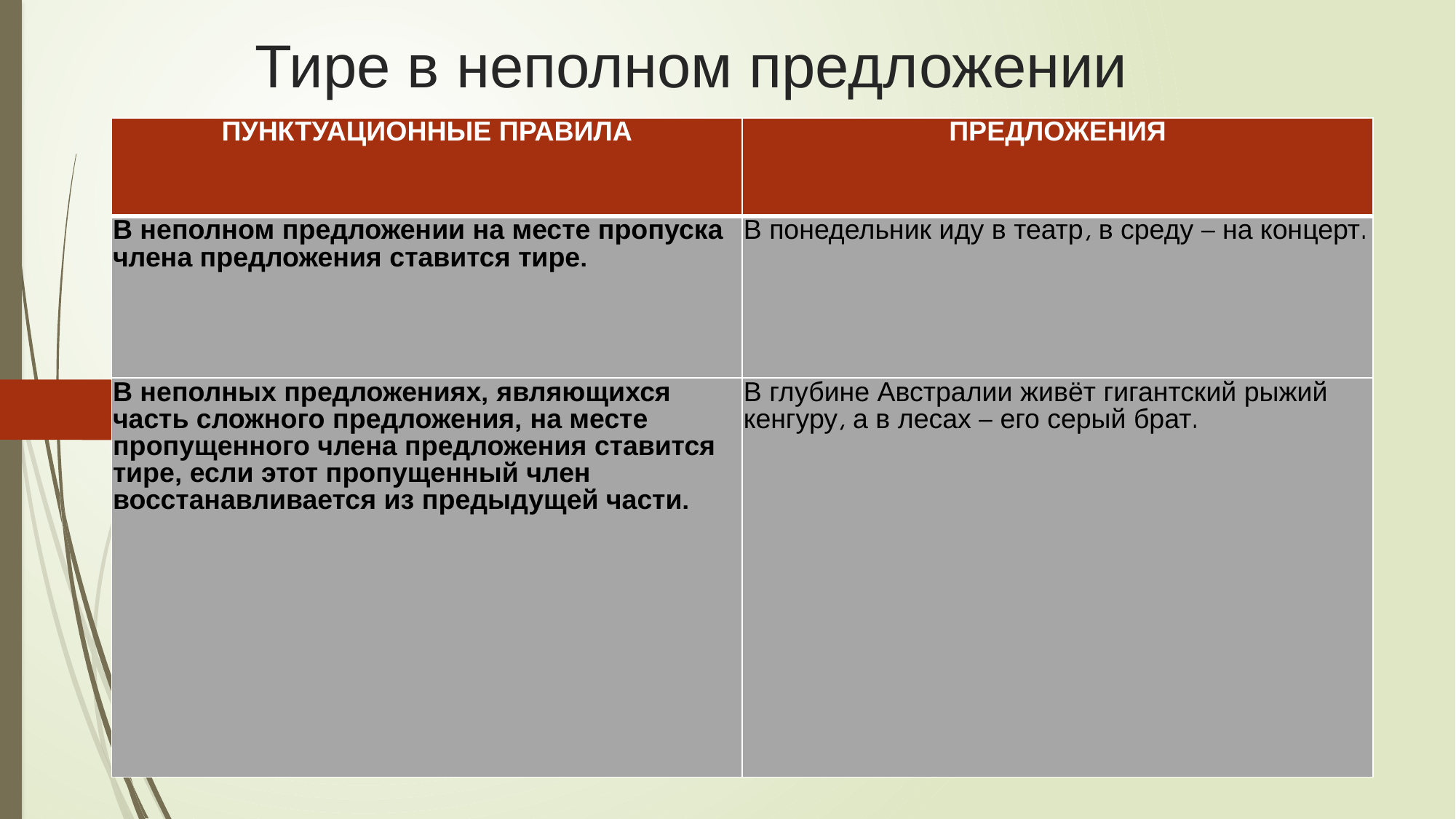

# Тире в неполном предложении
| ПУНКТУАЦИОННЫЕ ПРАВИЛА | ПРЕДЛОЖЕНИЯ |
| --- | --- |
| В неполном предложении на месте пропуска члена предложения ставится тире. | В понедельник иду в театр, в среду – на концерт. |
| В неполных предложениях, являющихся часть сложного предложения, на месте пропущенного члена предложения ставится тире, если этот пропущенный член восстанавливается из предыдущей части. | В глубине Австралии живёт гигантский рыжий кенгуру, а в лесах – его серый брат. |